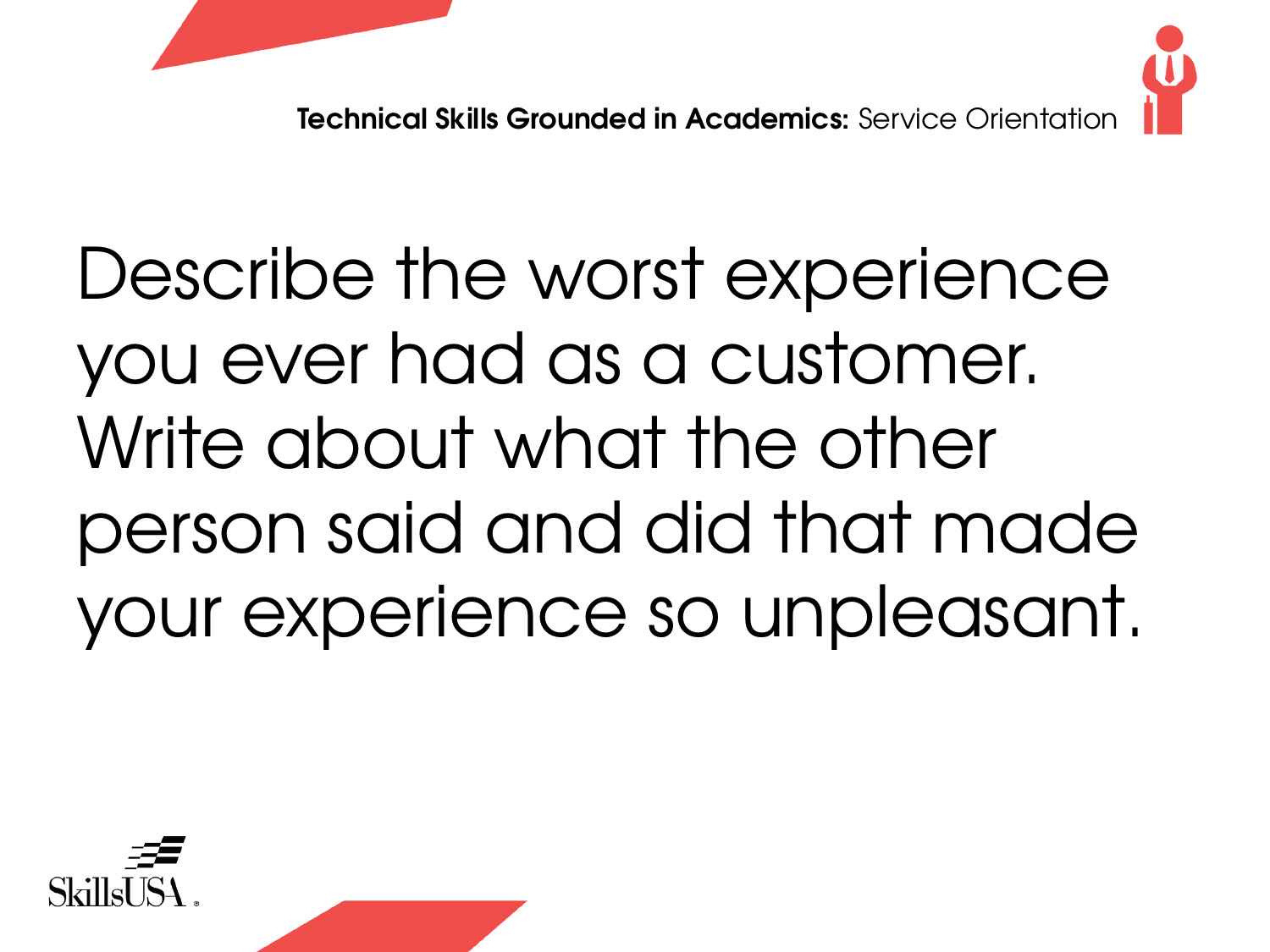

# Technical Skills Grounded in Academics: Service Orientation
Describe the worst experience you ever had as a customer. Write about what the other person said and did that made your experience so unpleasant.